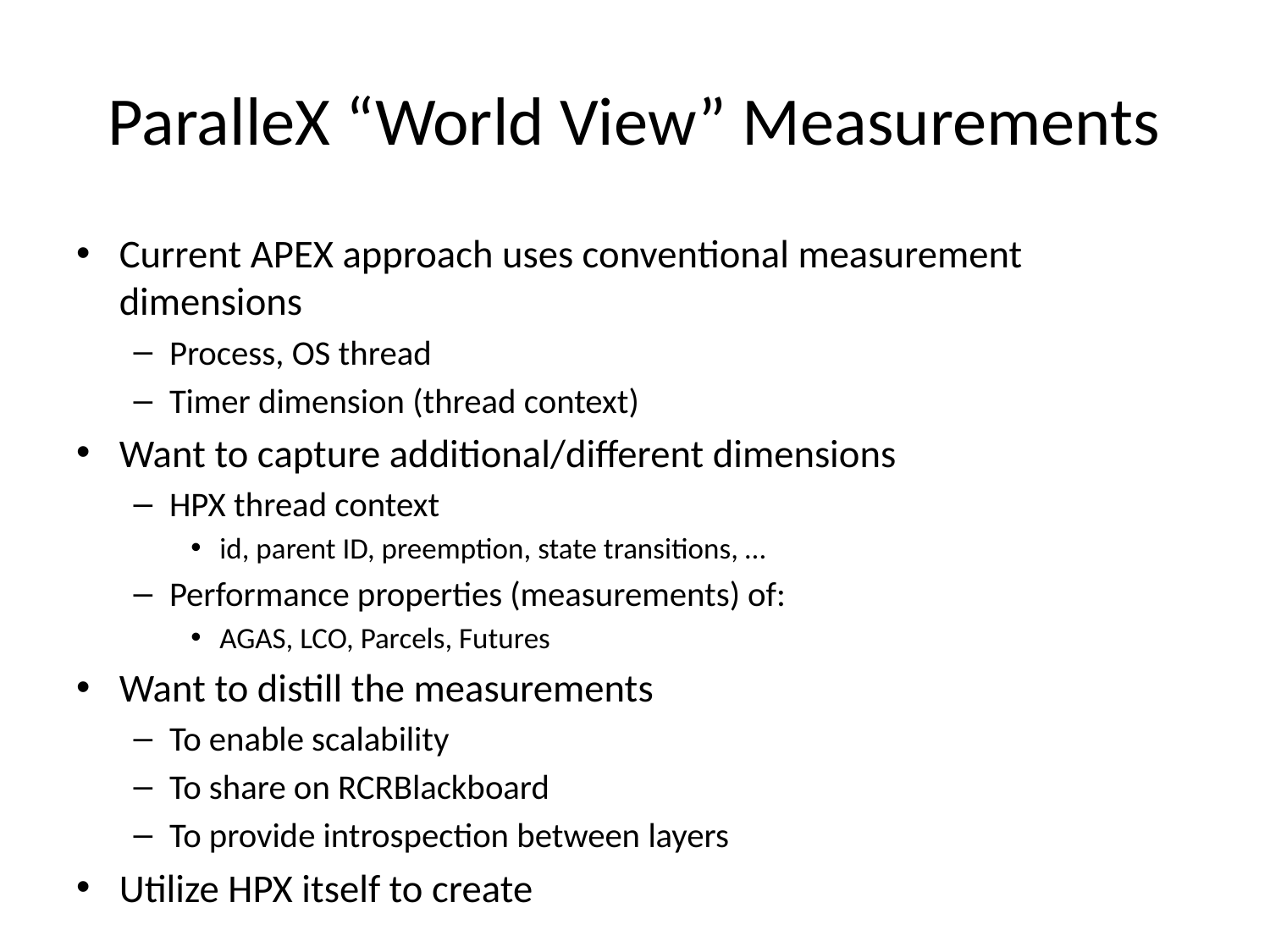

# ParalleX “World View” Measurements
Current APEX approach uses conventional measurement dimensions
Process, OS thread
Timer dimension (thread context)
Want to capture additional/different dimensions
HPX thread context
id, parent ID, preemption, state transitions, …
Performance properties (measurements) of:
AGAS, LCO, Parcels, Futures
Want to distill the measurements
To enable scalability
To share on RCRBlackboard
To provide introspection between layers
Utilize HPX itself to create